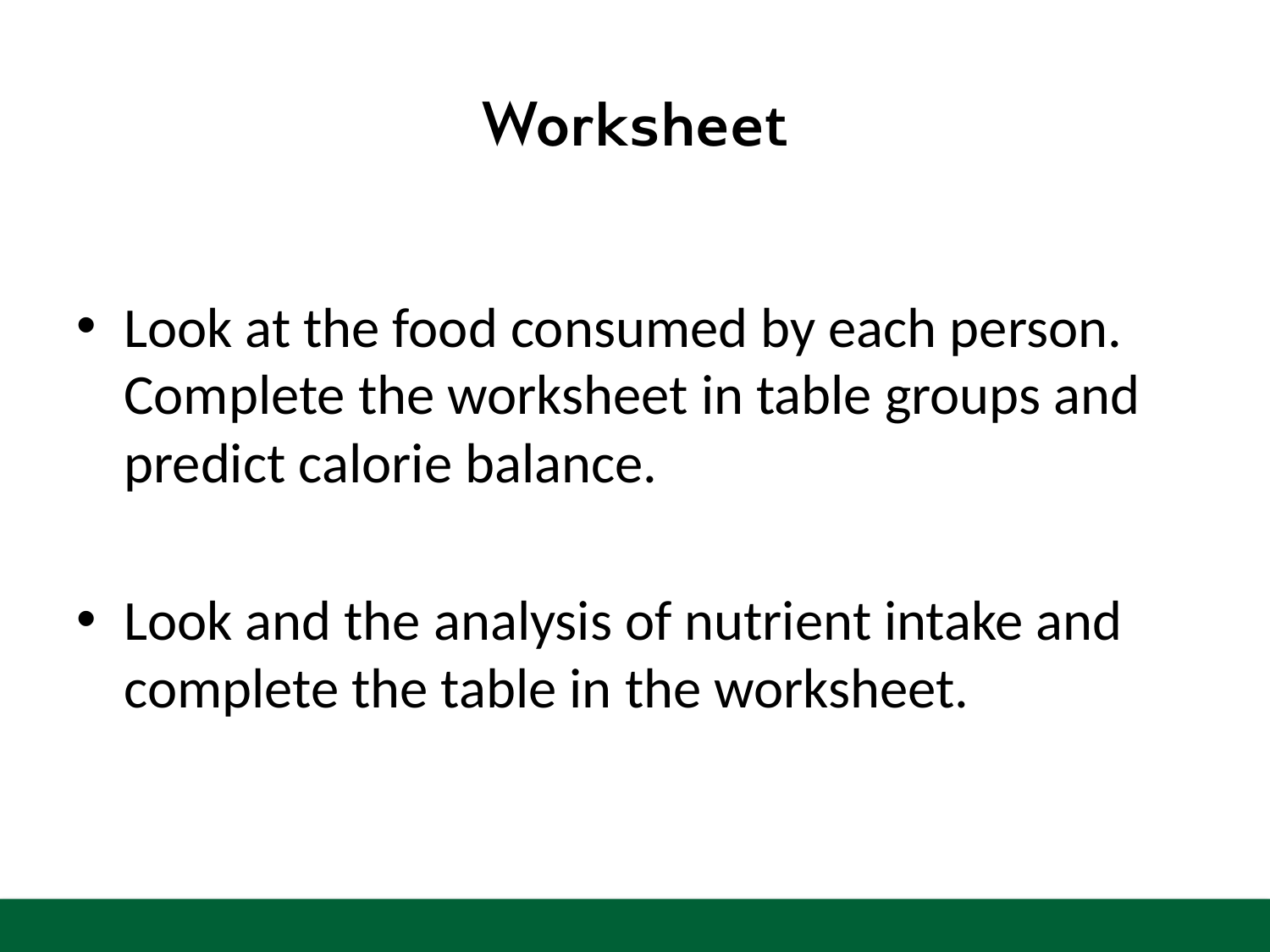

# Worksheet
Look at the food consumed by each person. Complete the worksheet in table groups and predict calorie balance.

Look and the analysis of nutrient intake and complete the table in the worksheet.